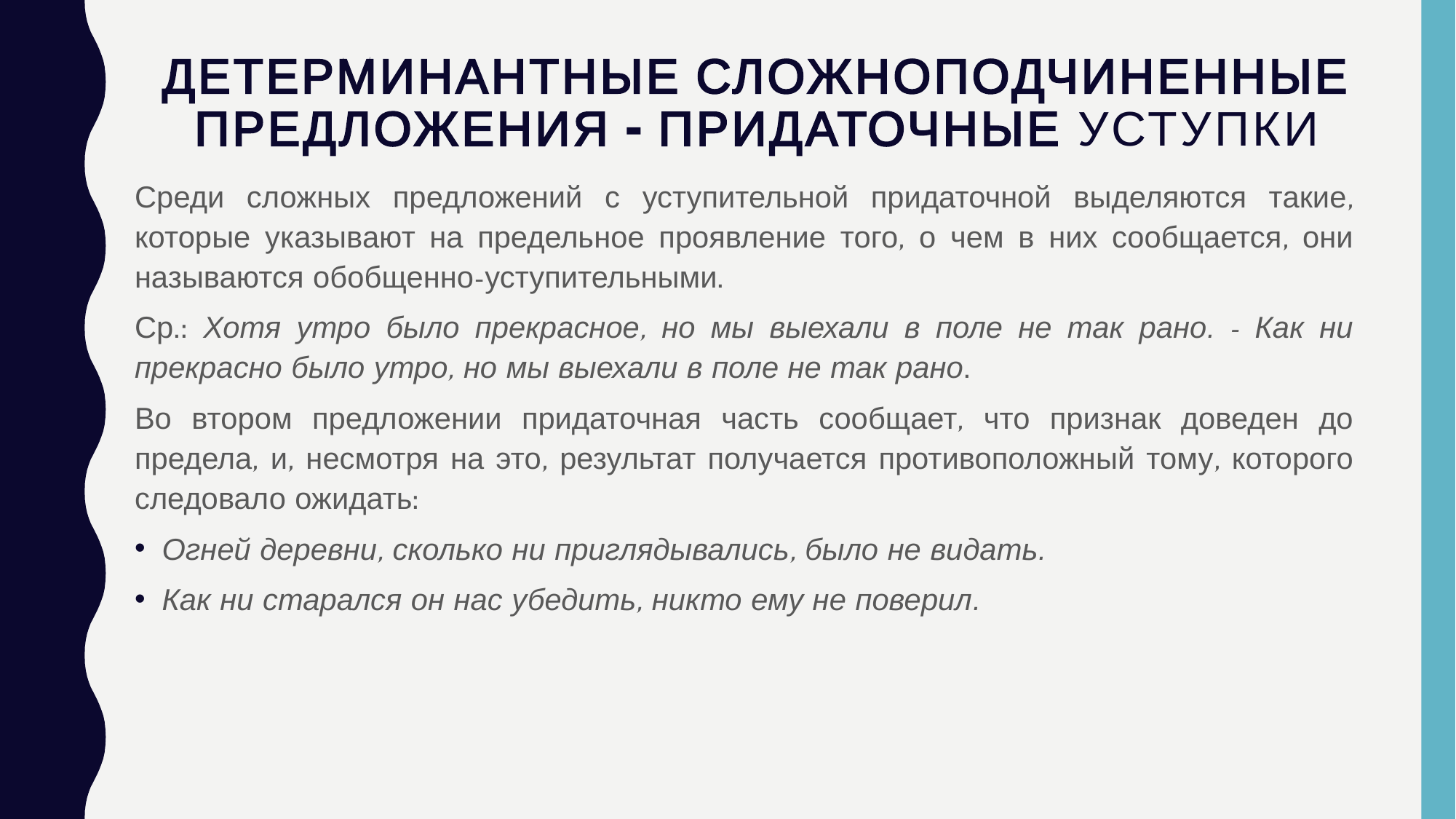

# Детерминантные сложноподчиненные предложения – придаточные уступки
Среди сложных предложений с уступительной придаточной выделяются такие, которые указывают на предельное проявление того, о чем в них сообщается, они называются обобщенно-уступительными.
Ср.: Хотя утро было прекрасное, но мы выехали в поле не так рано. - Как ни прекрасно было утро, но мы выехали в поле не так рано.
Во втором предложении придаточная часть сообщает, что признак доведен до предела, и, несмотря на это, результат получается противоположный тому, которого следовало ожидать:
Огней деревни, сколько ни приглядывались, было не видать.
Как ни старался он нас убедить, никто ему не поверил.